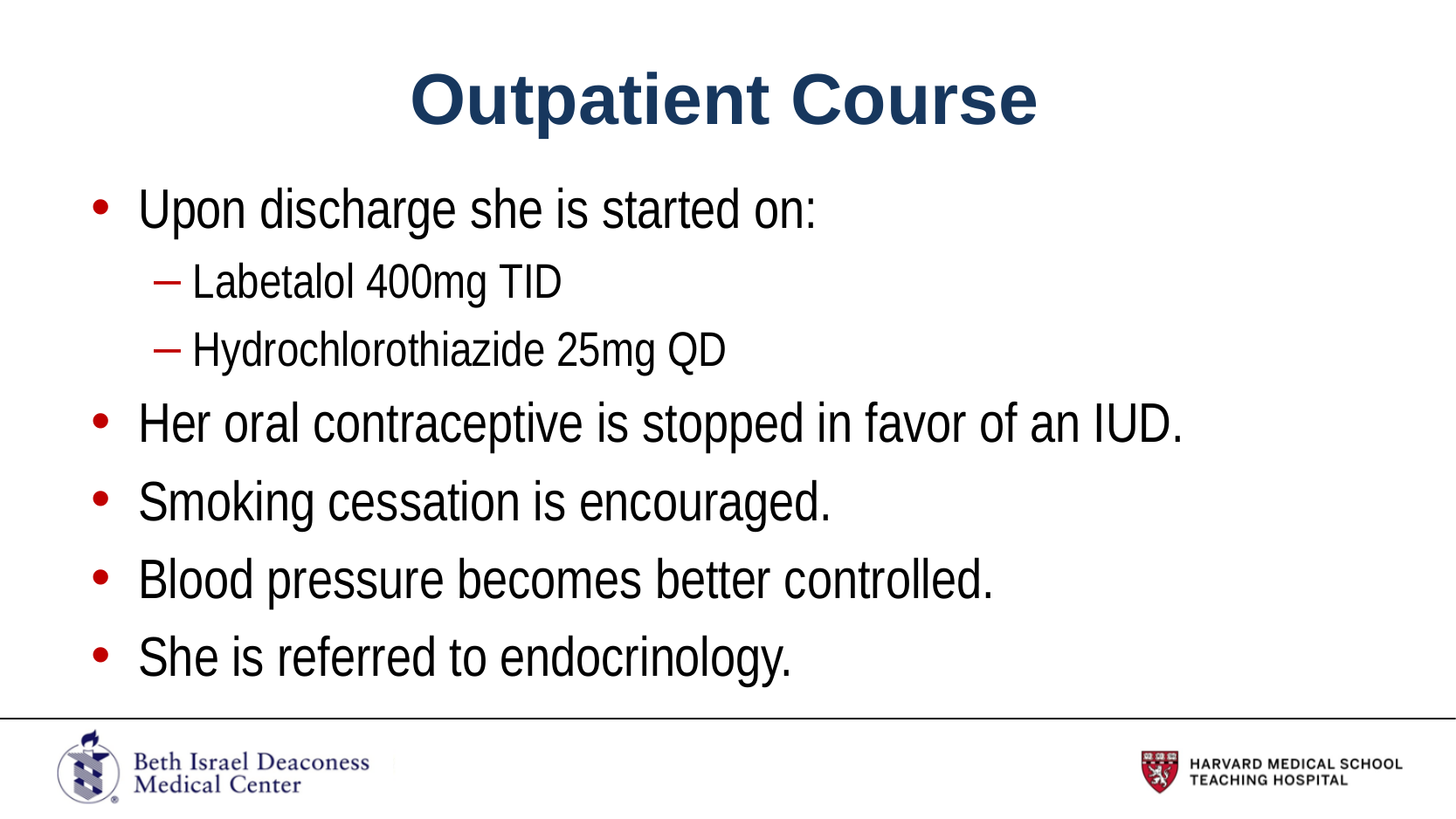

# Outpatient Course
Upon discharge she is started on:
Labetalol 400mg TID
Hydrochlorothiazide 25mg QD
Her oral contraceptive is stopped in favor of an IUD.
Smoking cessation is encouraged.
Blood pressure becomes better controlled.
She is referred to endocrinology.